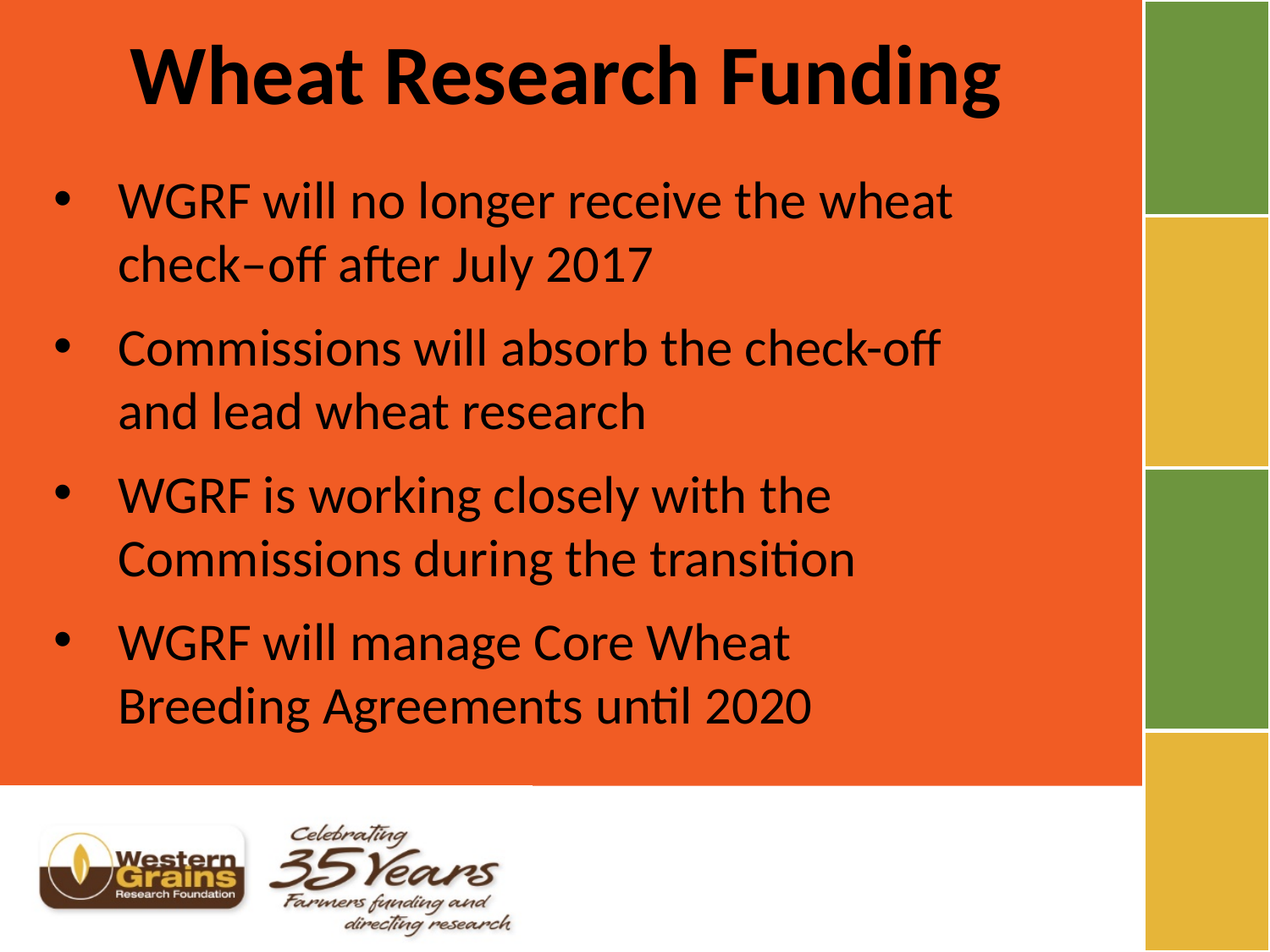

# Wheat Research Funding
WGRF will no longer receive the wheat check–off after July 2017
Commissions will absorb the check-off and lead wheat research
WGRF is working closely with the Commissions during the transition
WGRF will manage Core Wheat Breeding Agreements until 2020